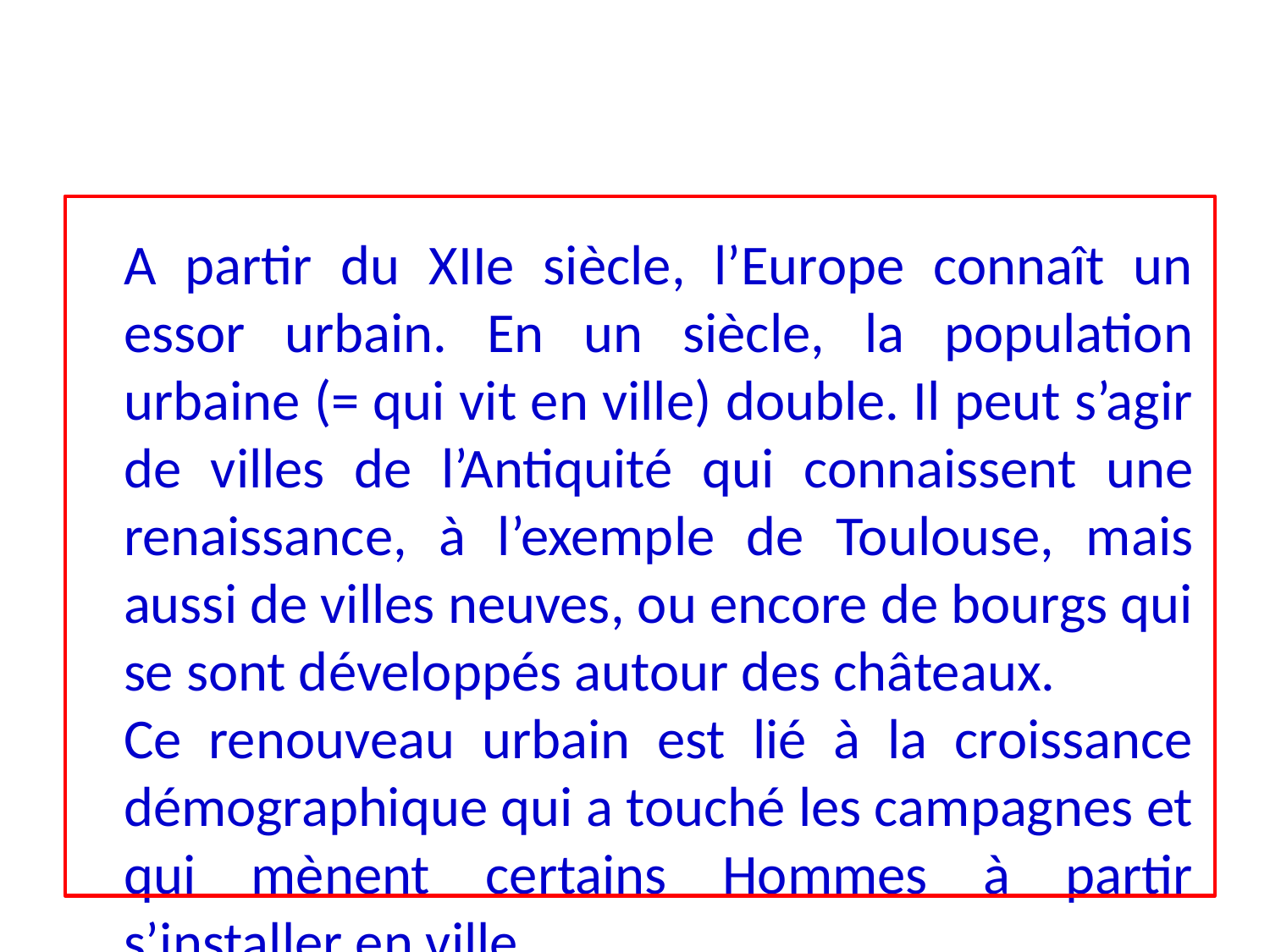

A partir du XIIe siècle, l’Europe connaît un essor urbain. En un siècle, la population urbaine (= qui vit en ville) double. Il peut s’agir de villes de l’Antiquité qui connaissent une renaissance, à l’exemple de Toulouse, mais aussi de villes neuves, ou encore de bourgs qui se sont développés autour des châteaux.
	Ce renouveau urbain est lié à la croissance démographique qui a touché les campagnes et qui mènent certains Hommes à partir s’installer en ville.